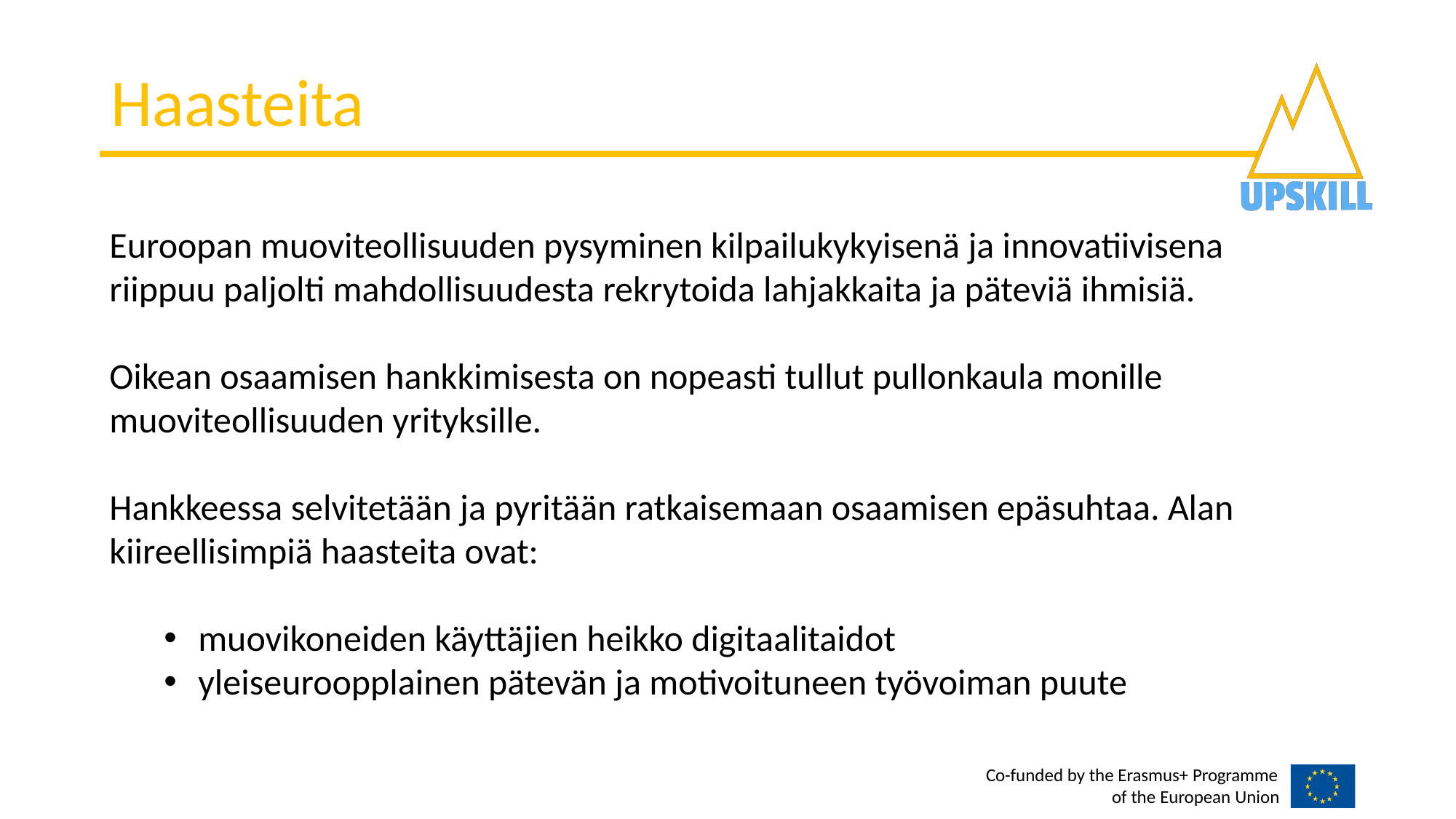

# Haasteita
Euroopan muoviteollisuuden pysyminen kilpailukykyisenä ja innovatiivisena riippuu paljolti mahdollisuudesta rekrytoida lahjakkaita ja päteviä ihmisiä.
Oikean osaamisen hankkimisesta on nopeasti tullut pullonkaula monille muoviteollisuuden yrityksille.
Hankkeessa selvitetään ja pyritään ratkaisemaan osaamisen epäsuhtaa. Alan kiireellisimpiä haasteita ovat:

muovikoneiden käyttäjien heikko digitaalitaidot
yleiseuroopplainen pätevän ja motivoituneen työvoiman puute

Co-funded by the Erasmus+ Programme
of the European Union